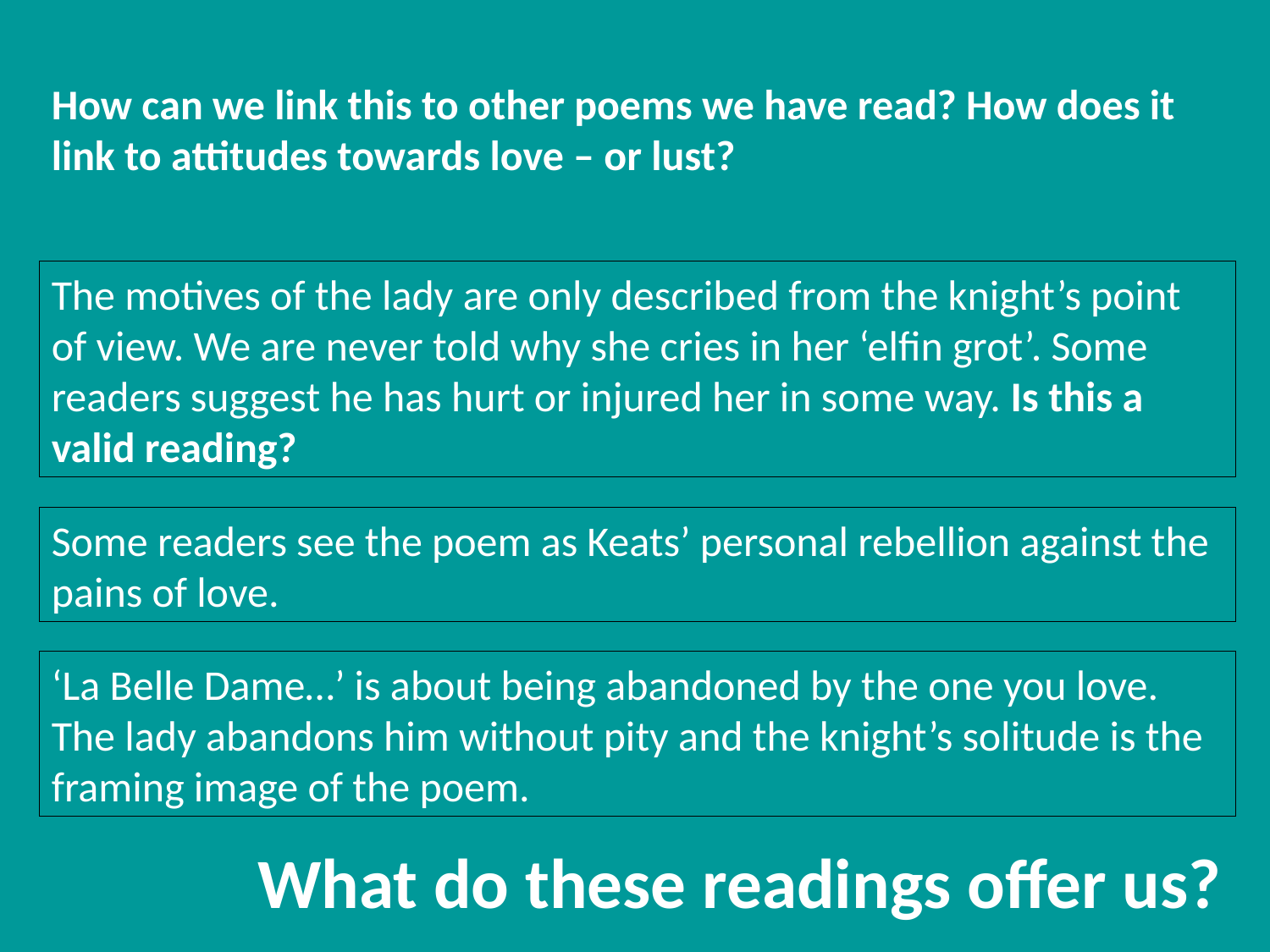

How can we link this to other poems we have read? How does it link to attitudes towards love – or lust?

The motives of the lady are only described from the knight’s point of view. We are never told why she cries in her ‘elfin grot’. Some readers suggest he has hurt or injured her in some way. Is this a valid reading?
Some readers see the poem as Keats’ personal rebellion against the pains of love.
‘La Belle Dame…’ is about being abandoned by the one you love. The lady abandons him without pity and the knight’s solitude is the framing image of the poem.
What do these readings offer us?